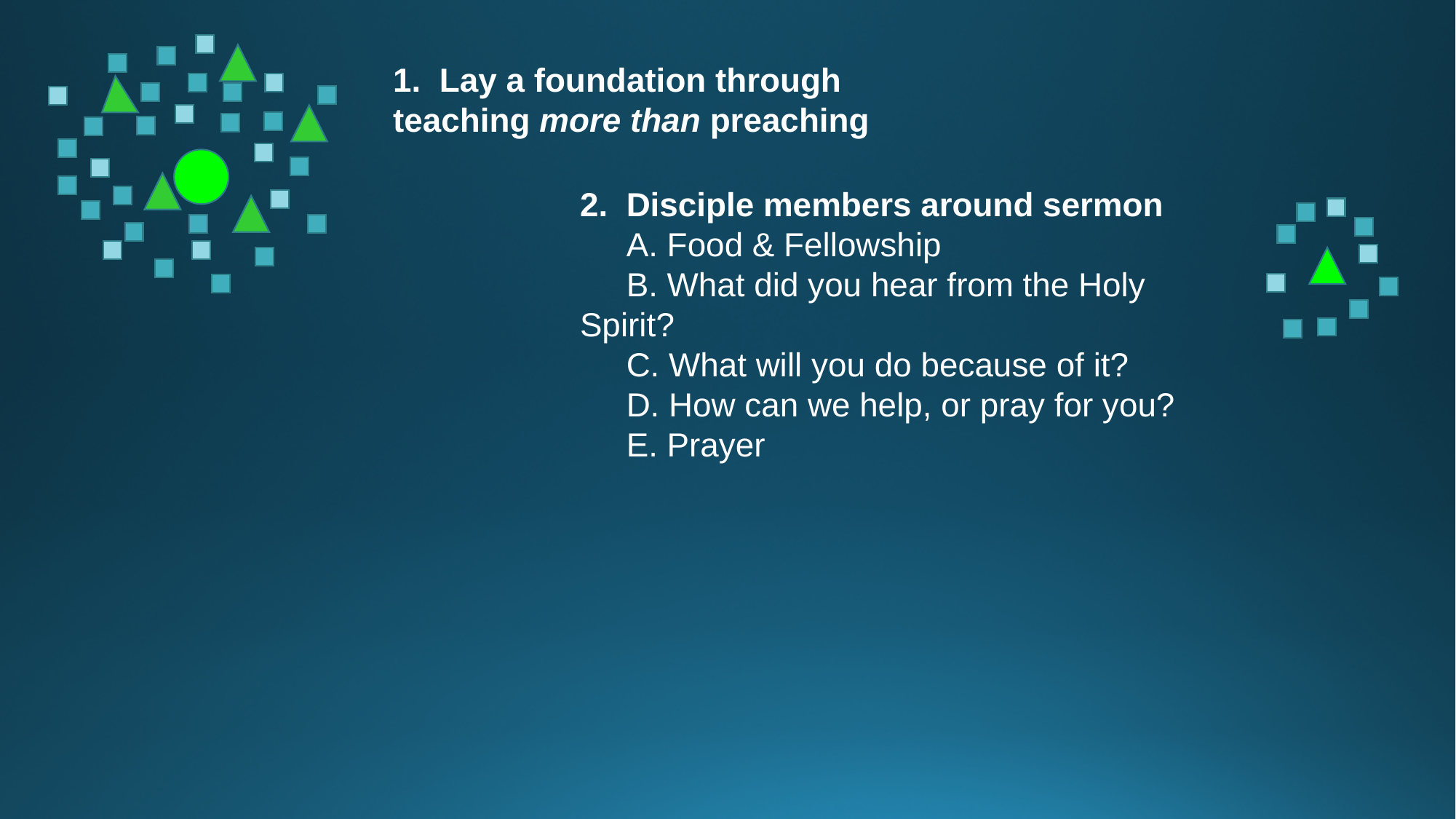

1.  Lay a foundation through teaching more than preaching
2.  Disciple members around sermon
     A. Food & Fellowship
     B. What did you hear from the Holy Spirit?
     C. What will you do because of it?
     D. How can we help, or pray for you?
     E. Prayer